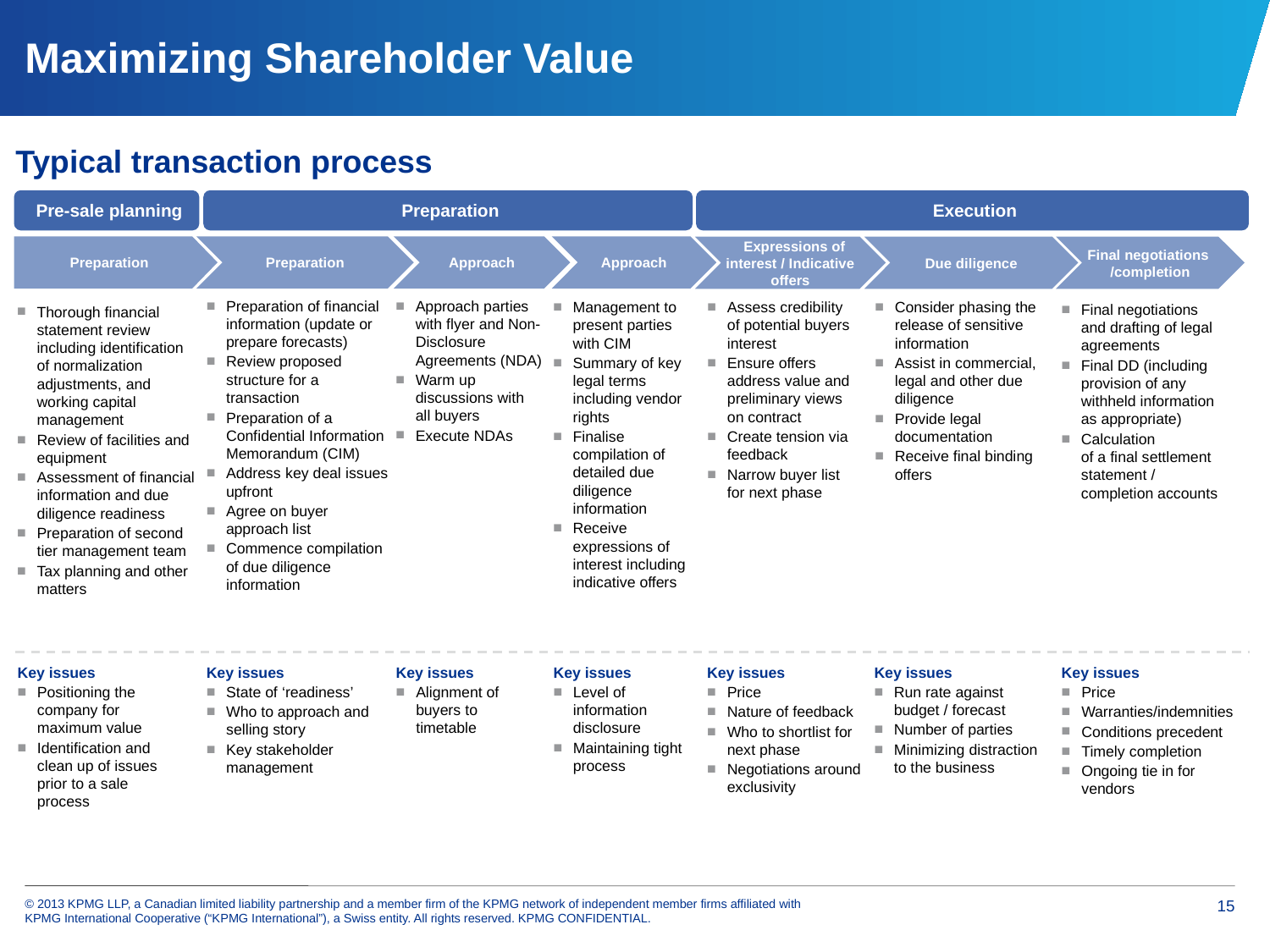

# Maximizing Shareholder Value
Typical transaction process
Pre-sale planning
Preparation
Execution
Preparation
Approach
Approach
Preparation
  Expressions of interest / Indicative offers
Due diligence
Final negotiations
/completion
Preparation of financial information (update or prepare forecasts)
Review proposed structure for a transaction
Preparation of a Confidential Information Memorandum (CIM)
Address key deal issues upfront
Agree on buyer approach list
Commence compilation of due diligence information

Approach parties with flyer and Non-Disclosure Agreements (NDA)
Warm up discussions with all buyers
Execute NDAs
Management to present parties with CIM
Summary of key legal terms including vendor rights
Finalise compilation of detailed due diligence information
Receive expressions of interest including indicative offers
Assess credibility of potential buyers interest
Ensure offers address value and preliminary views on contract
Create tension via feedback
Narrow buyer list for next phase
Consider phasing the release of sensitive information
Assist in commercial, legal and other due diligence
Provide legal documentation
Receive final binding offers
Final negotiations and drafting of legal agreements
Final DD (including provision of any withheld information as appropriate)
Calculation
of a final settlement statement / completion accounts

Thorough financial statement review including identification of normalization adjustments, and working capital management
Review of facilities and equipment
Assessment of financial information and due diligence readiness
Preparation of second tier management team
Tax planning and other matters

Key issues
Positioning the company for maximum value
Identification and clean up of issues prior to a sale process
Key issues
Price
Nature of feedback
Who to shortlist for next phase
Negotiations around exclusivity
Key issues
State of ‘readiness’
Who to approach and selling story
Key stakeholder management
Key issues
Alignment of buyers to timetable
Key issues
Level of information disclosure
Maintaining tight process

Key issues
Run rate against budget / forecast
Number of parties
Minimizing distraction to the business

Key issues
Price
Warranties/indemnities
Conditions precedent
Timely completion
Ongoing tie in for vendors